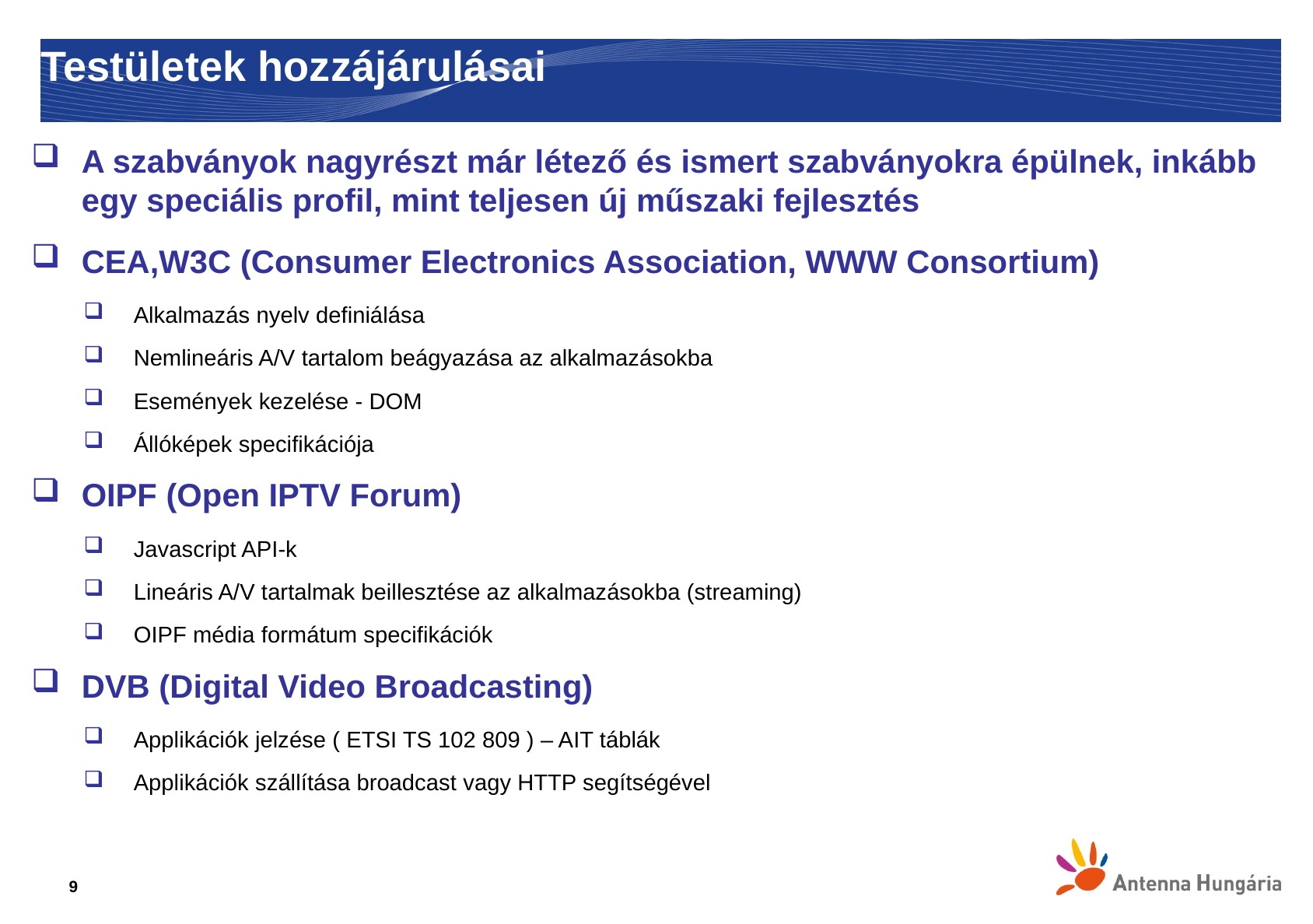

# Testületek hozzájárulásai
A szabványok nagyrészt már létező és ismert szabványokra épülnek, inkább egy speciális profil, mint teljesen új műszaki fejlesztés
CEA,W3C (Consumer Electronics Association, WWW Consortium)
Alkalmazás nyelv definiálása
Nemlineáris A/V tartalom beágyazása az alkalmazásokba
Események kezelése - DOM
Állóképek specifikációja
OIPF (Open IPTV Forum)
Javascript API-k
Lineáris A/V tartalmak beillesztése az alkalmazásokba (streaming)
OIPF média formátum specifikációk
DVB (Digital Video Broadcasting)
Applikációk jelzése ( ETSI TS 102 809 ) – AIT táblák
Applikációk szállítása broadcast vagy HTTP segítségével

9